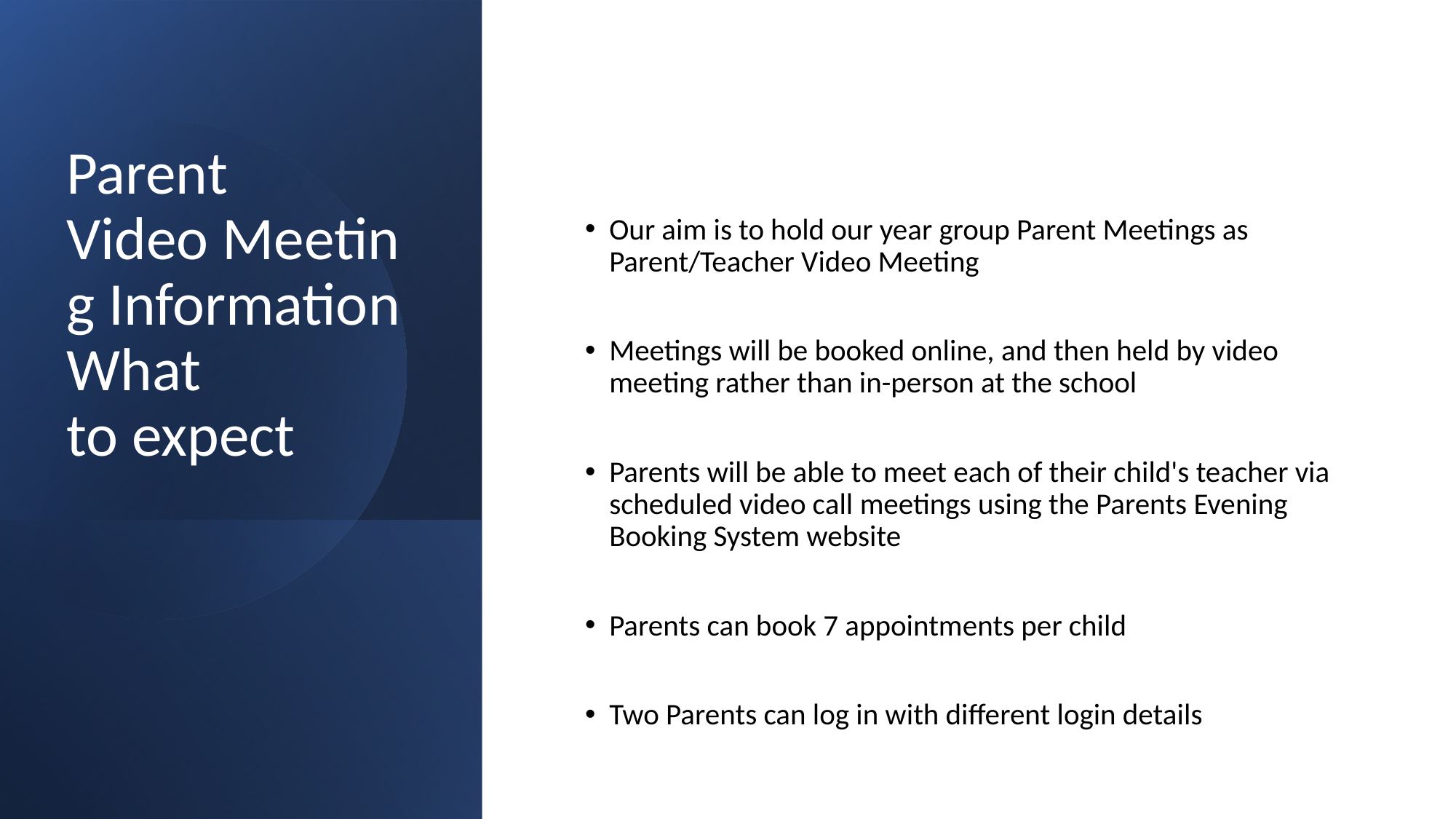

# Parent Video Meeting Information  What to expect

Our aim is to hold our year group Parent Meetings as  Parent/Teacher Video Meeting

Meetings will be booked online, and then held by video meeting rather than in-person at the school

Parents will be able to meet each of their child's teacher via scheduled video call meetings using the Parents Evening Booking System website

Parents can book 7 appointments per child

Two Parents can log in with different login details